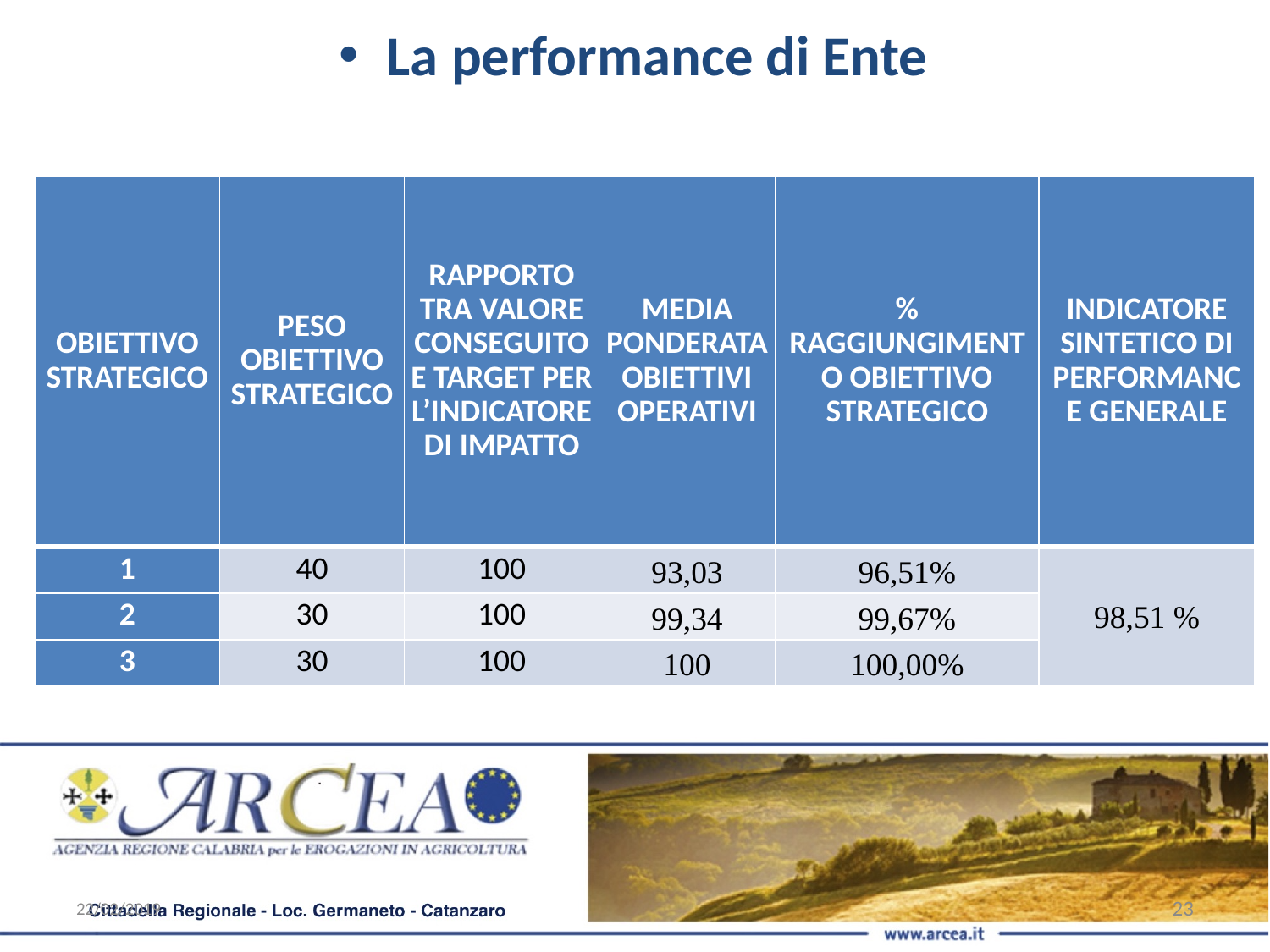

La performance di Ente
| OBIETTIVO STRATEGICO | PESO OBIETTIVO STRATEGICO | RAPPORTO TRA VALORE CONSEGUITO E TARGET PER L’INDICATORE DI IMPATTO | MEDIA PONDERATA OBIETTIVI OPERATIVI | % RAGGIUNGIMENTO OBIETTIVO STRATEGICO | INDICATORE SINTETICO DI PERFORMANCE GENERALE |
| --- | --- | --- | --- | --- | --- |
| 1 | 40 | 100 | 93,03 | 96,51% | 98,51 % |
| 2 | 30 | 100 | 99,34 | 99,67% |  |
| 3 | 30 | 100 | 100 | 100,00% |  |
22/02/2019
23